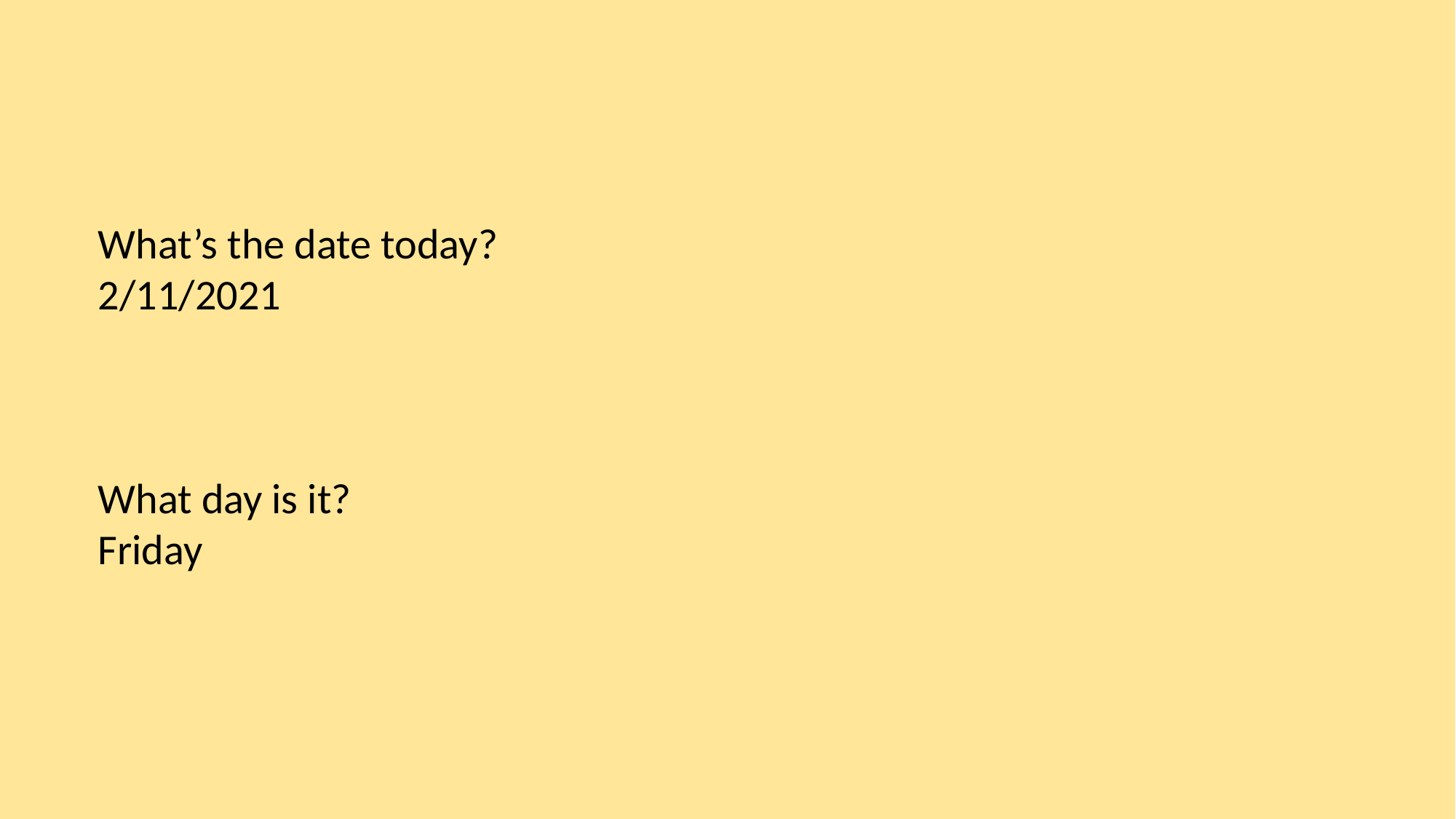

#
What’s the date today?
2/11/2021

What day is it?
Friday